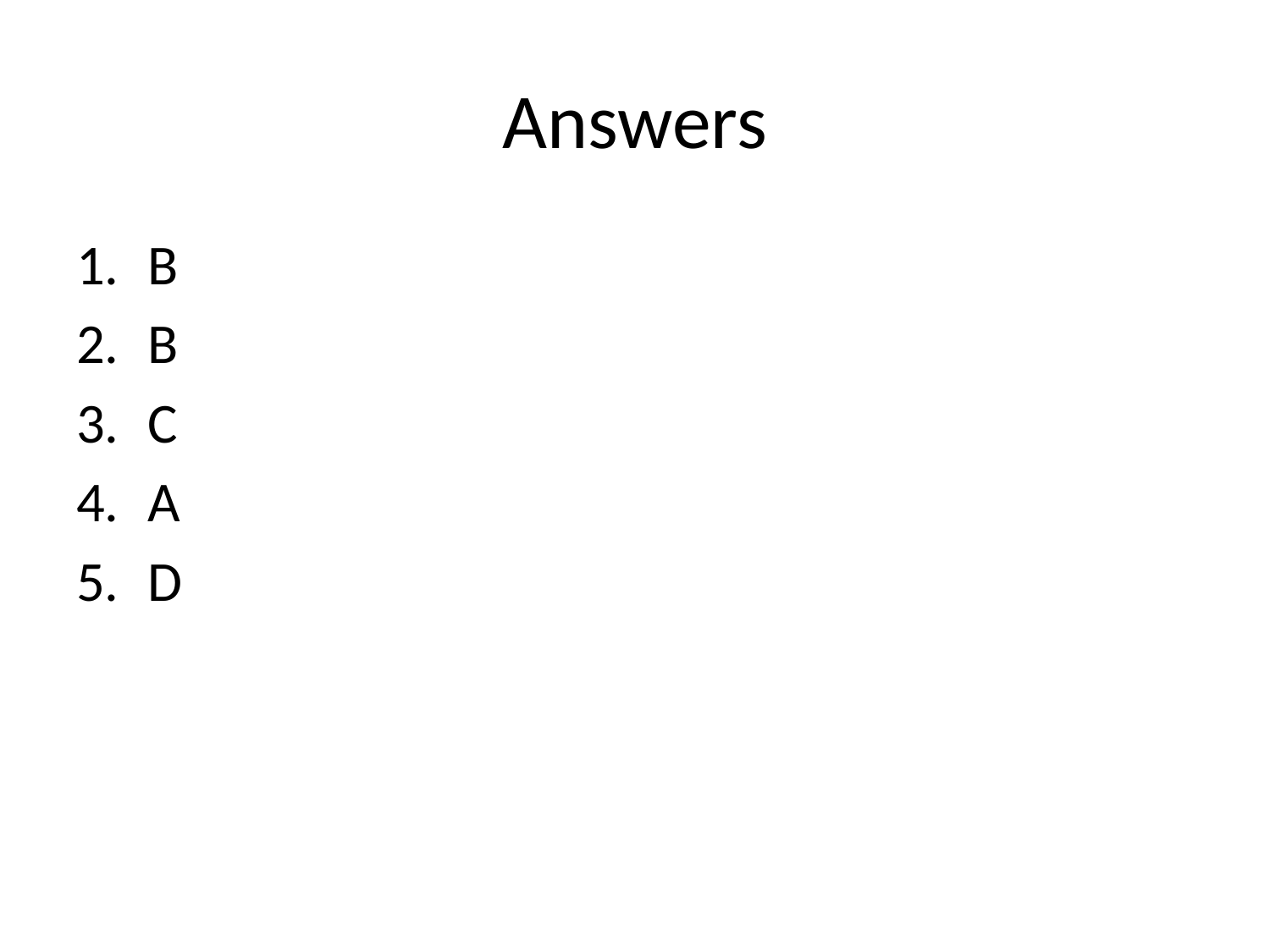

# Answers
B
B
C
A
D